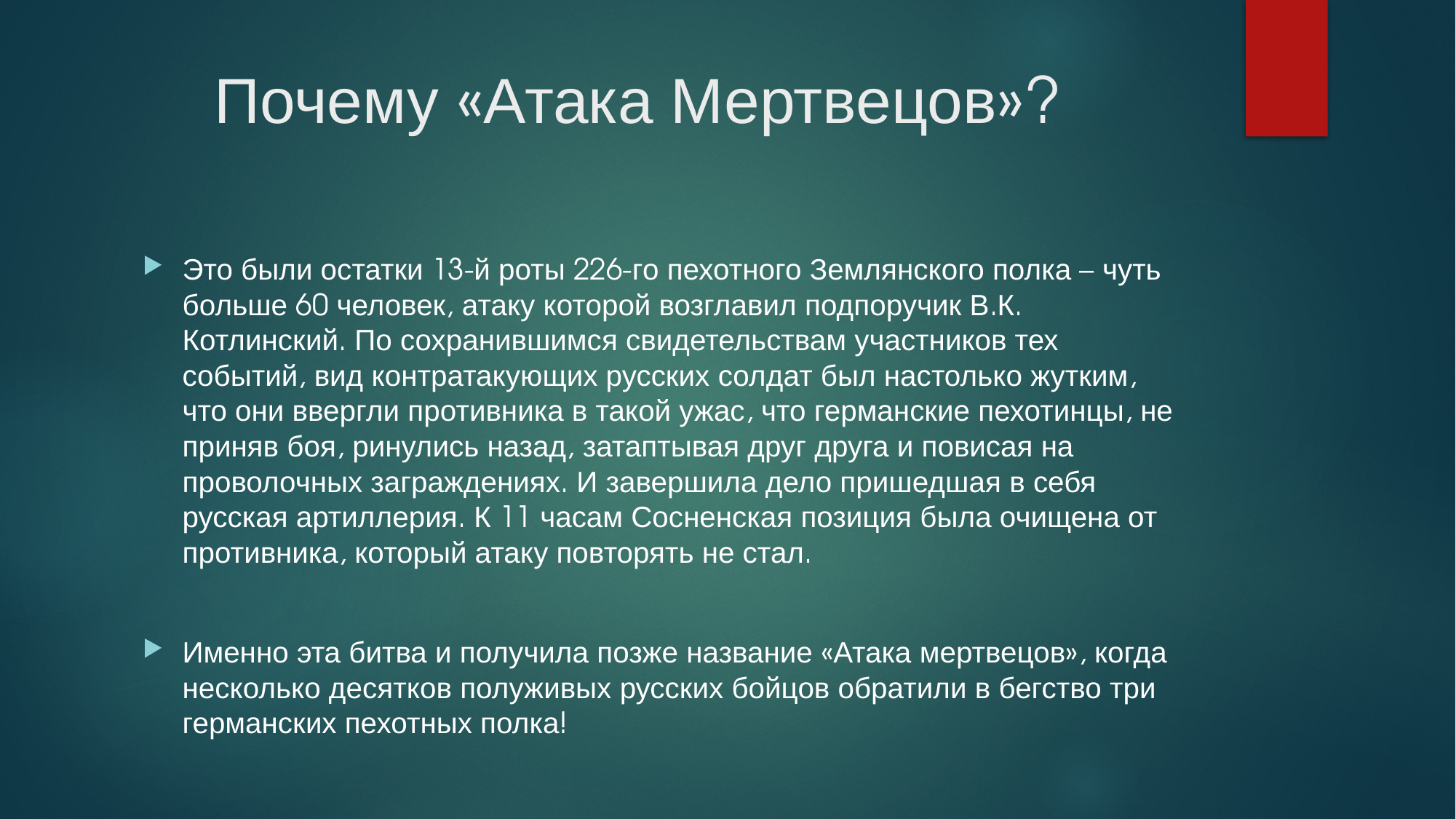

# Почему «Атака Мертвецов»?
Это были остатки 13-й роты 226-го пехотного Землянского полка – чуть больше 60 человек, атаку которой возглавил подпоручик В.К. Котлинский. По сохранившимся свидетельствам участников тех событий, вид контратакующих русских солдат был настолько жутким, что они ввергли противника в такой ужас, что германские пехотинцы, не приняв боя, ринулись назад, затаптывая друг друга и повисая на проволочных заграждениях. И завершила дело пришедшая в себя русская артиллерия. К 11 часам Сосненская позиция была очищена от противника, который атаку повторять не стал.

Именно эта битва и получила позже название «Атака мертвецов», когда несколько десятков полуживых русских бойцов обратили в бегство три германских пехотных полка!